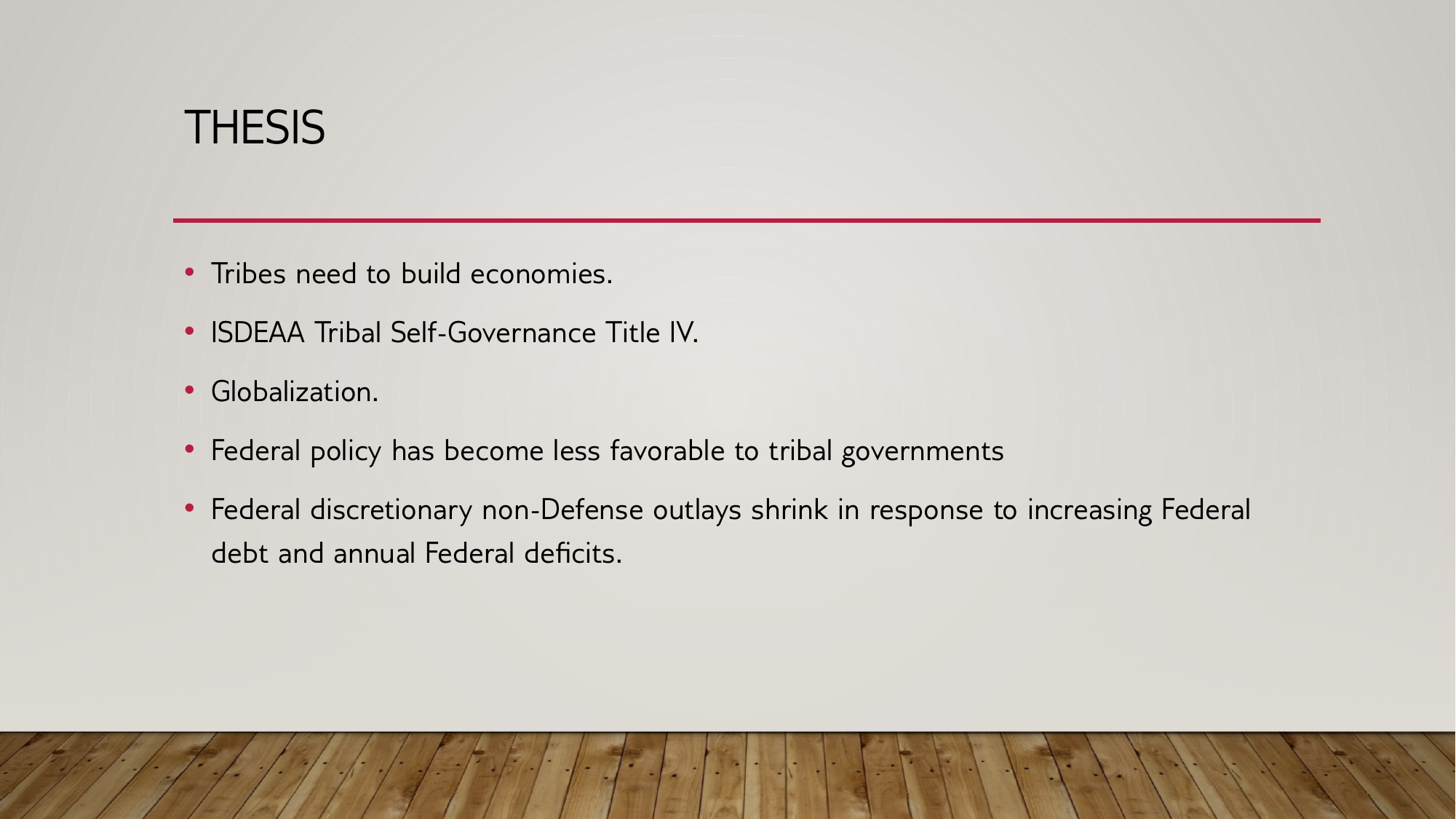

# thesis
Tribes need to build economies.
ISDEAA Tribal Self-Governance Title IV.
Globalization.
Federal policy has become less favorable to tribal governments
Federal discretionary non-Defense outlays shrink in response to increasing Federal debt and annual Federal deficits.